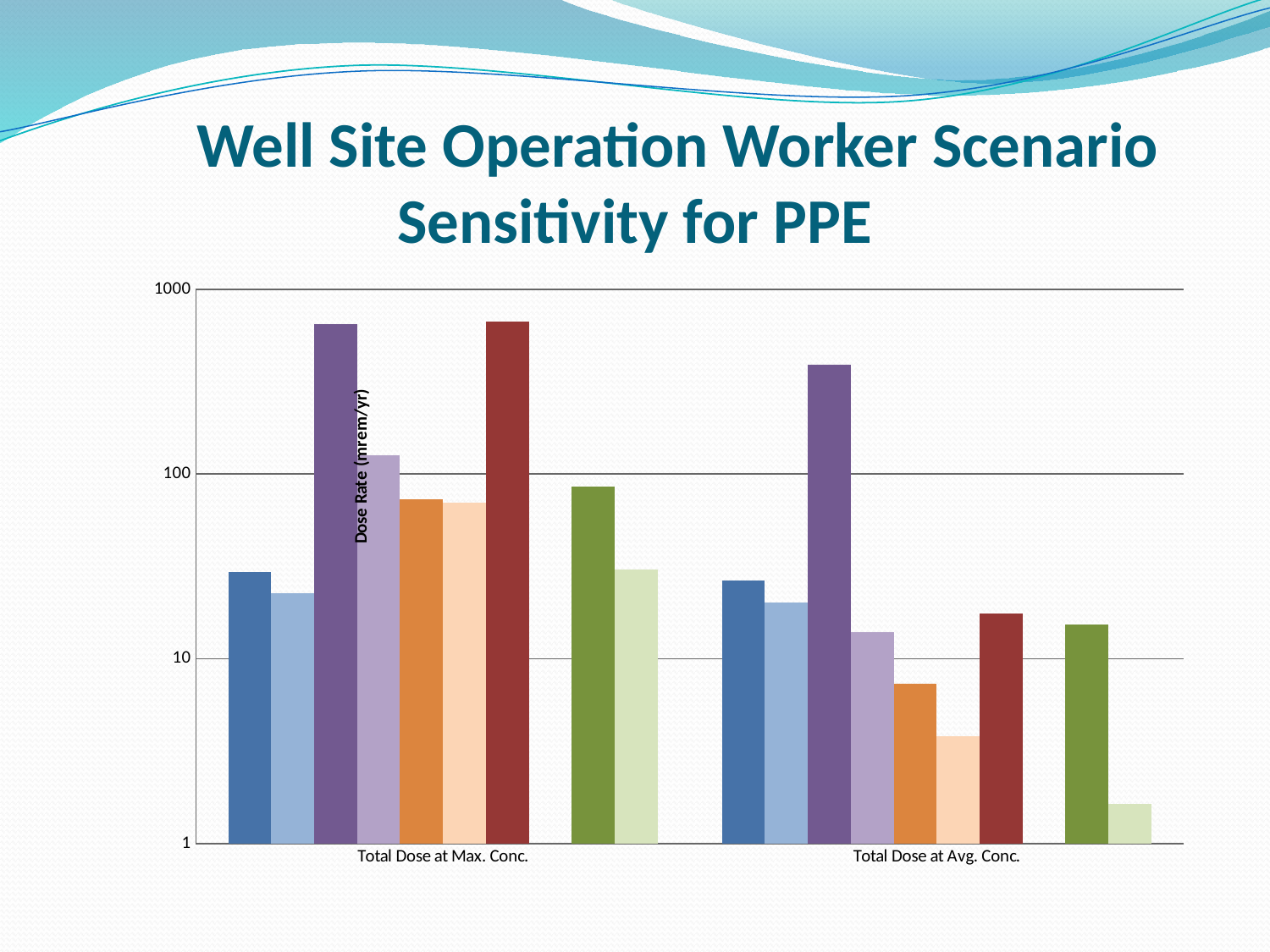

# Well Site Operation Worker Scenario Sensitivity for PPE

### Chart

| Category | Mixing hydraulic fracturing fluid - no PPE | Mixing hydraulic fracturing fluid - with PPE | Pipe cleaning - no PPE | Pipe cleaning - with PPE | Storage tank cleaning - no PPE | Storage tank cleaning - with PPE | Equipment cleaning at gas processing - no PPE | Equipment cleaning at gas processing - with PPE | Sludge treatment workers - no PPE | Sludge treatment workers -with PPE |
|---|---|---|---|---|---|---|---|---|---|---|
| Total Dose at Max. Conc. | 29.6 | 22.7 | 650.0 | 127.0 | 73.2 | 70.3 | 670.0 | 0.01170000000000002 | 85.8 | 30.3 |
| Total Dose at Avg. Conc. | 26.4 | 20.2 | 390.0 | 13.9 | 7.35 | 3.8099999999999987 | 17.5 | 0.00030000000000000046 | 15.4 | 1.6300000000000001 |